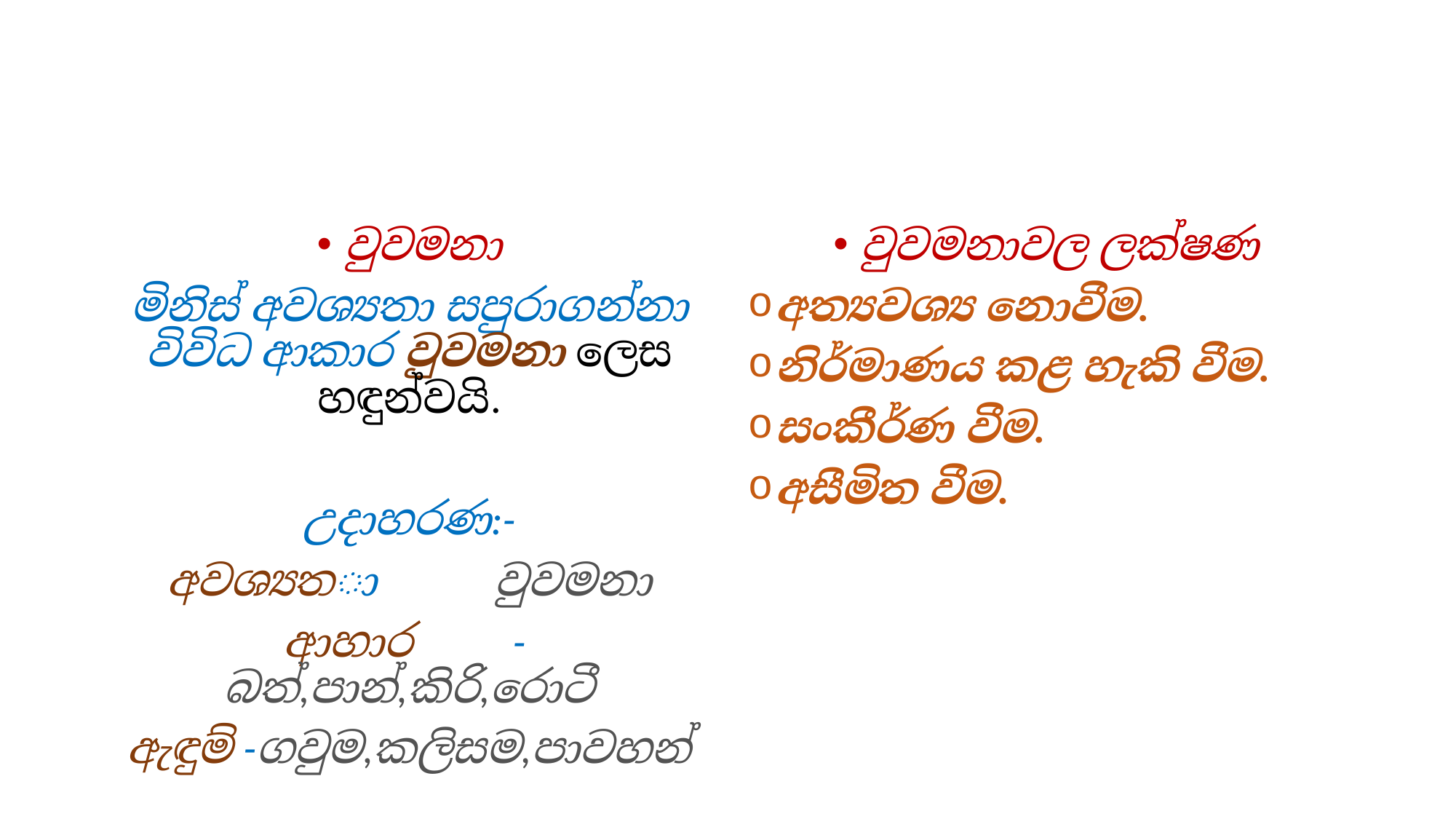

වුවමනා
මිනිස් අවශ්‍යතා සපුරාගන්නා විවිධ ආකාර වුවමනා ලෙස හඳුන්වයි.

උදාහරණ:-
අවශ්‍යතා 	වුවමනා
ආහාර	 -  බත්,පාන්,කිරි,රොටී
ඇඳුම් -ගවුම,කලිසම,පාවහන්
වුවමනාවල ලක්ෂණ
අත්‍යවශ්‍ය නොවීම.
නිර්මාණය කළ හැකි වීම.
සංකීර්ණ වීම.
අසීමිත වීම.